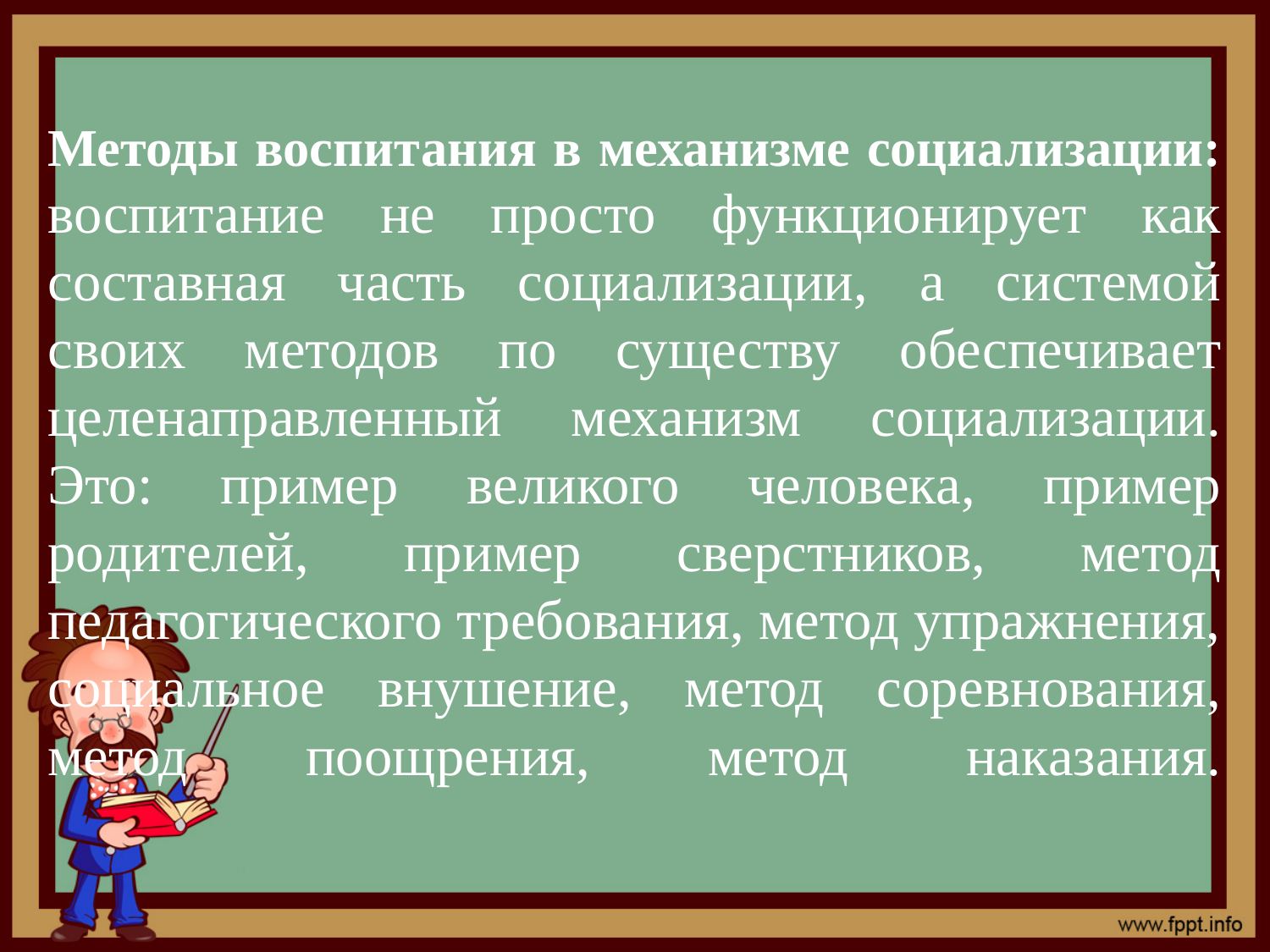

# Методы воспитания в механизме социализации: воспитание не просто функционирует как составная часть социализации, а системой своих методов по существу обеспечивает целенаправленный механизм социализации. Это: пример великого человека, пример родителей, пример сверстников, метод педагогического требования, метод упражнения, социальное внушение, метод соревнования, метод поощрения, метод наказания.